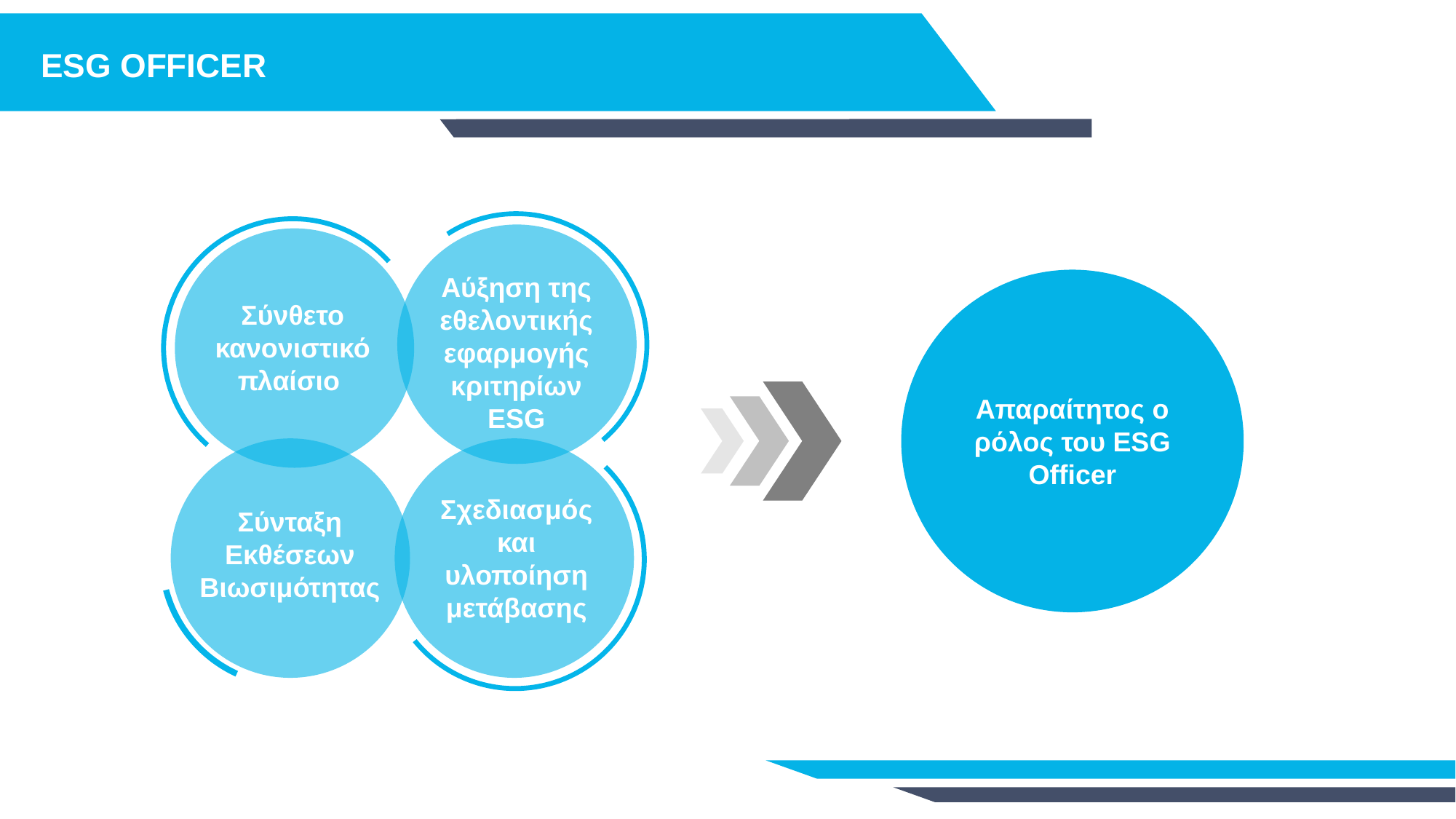

ESG OFFICER

Αύξηση της εθελοντικής εφαρμογής κριτηρίων ESG
Απαραίτητος ο ρόλος του ESG Officer
Σύνθετο κανονιστικό πλαίσιο

Σχεδιασμός και υλοποίηση μετάβασης
Σύνταξη Εκθέσεων Βιωσιμότητας